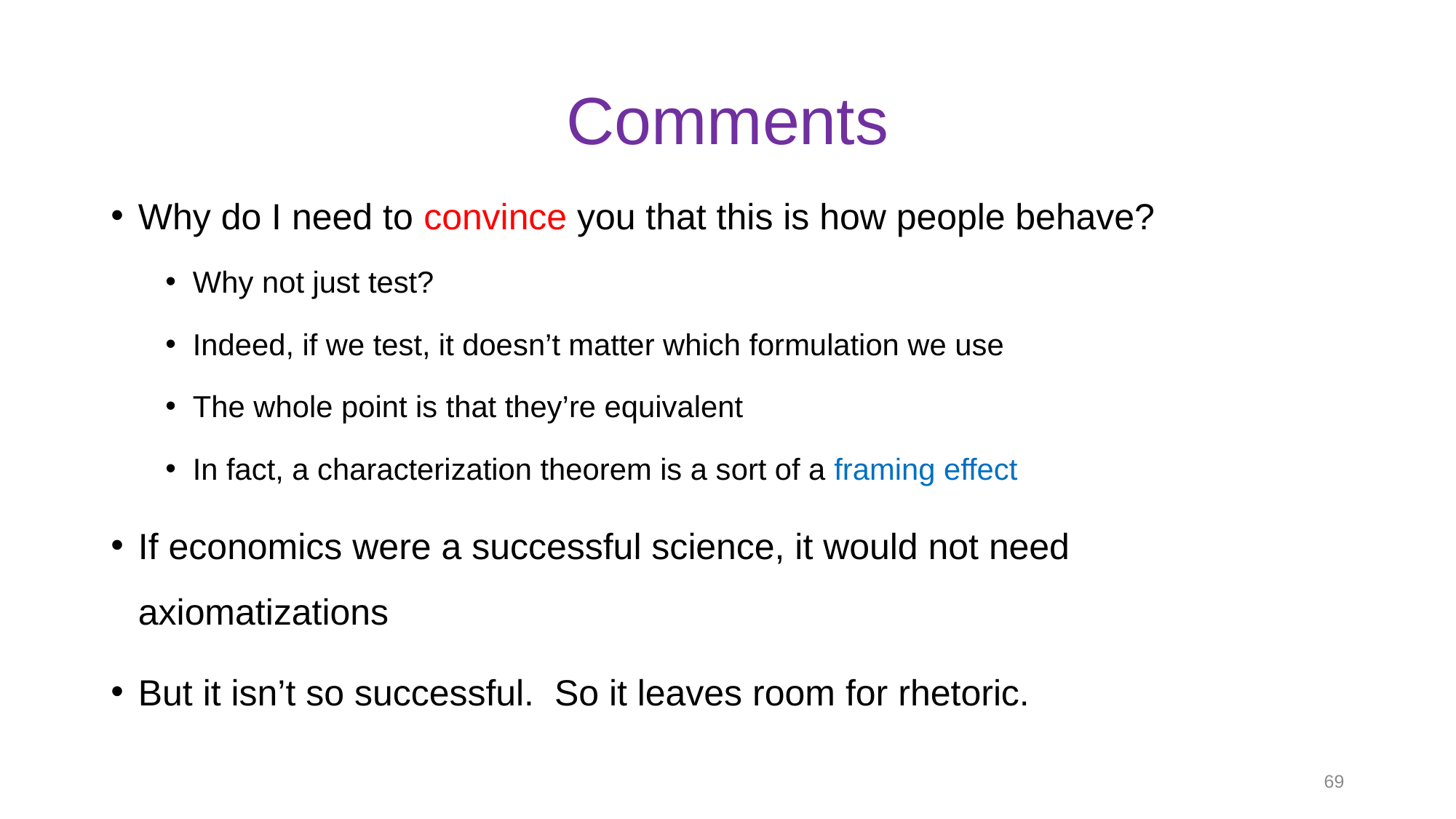

# Comments
Why do I need to convince you that this is how people behave?
Why not just test?
Indeed, if we test, it doesn’t matter which formulation we use
The whole point is that they’re equivalent
In fact, a characterization theorem is a sort of a framing effect
If economics were a successful science, it would not need axiomatizations
But it isn’t so successful.  So it leaves room for rhetoric.

69